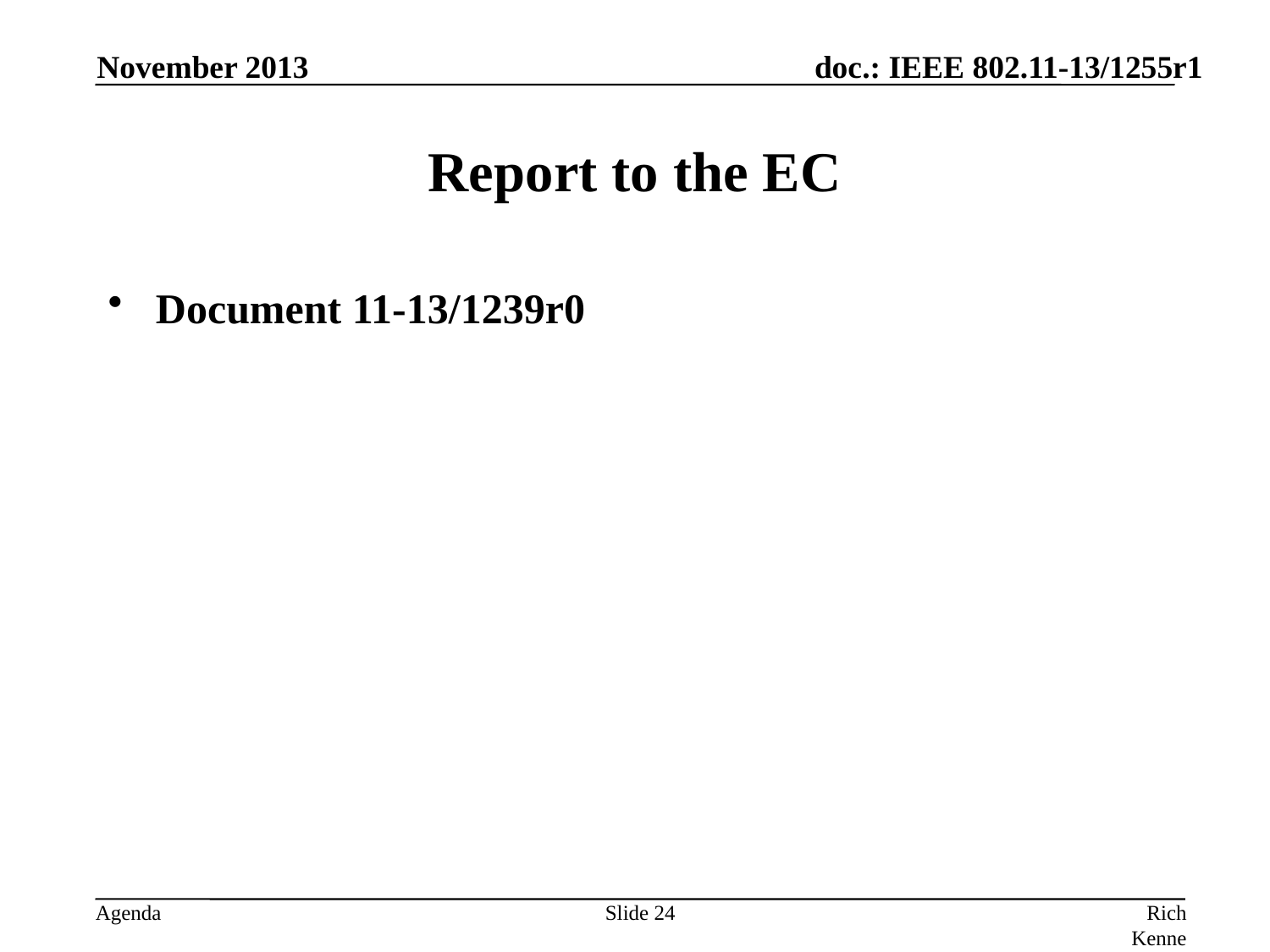

November 2013
# Report to the EC
Document 11-13/1239r0

Slide 24
Rich Kennedy, self